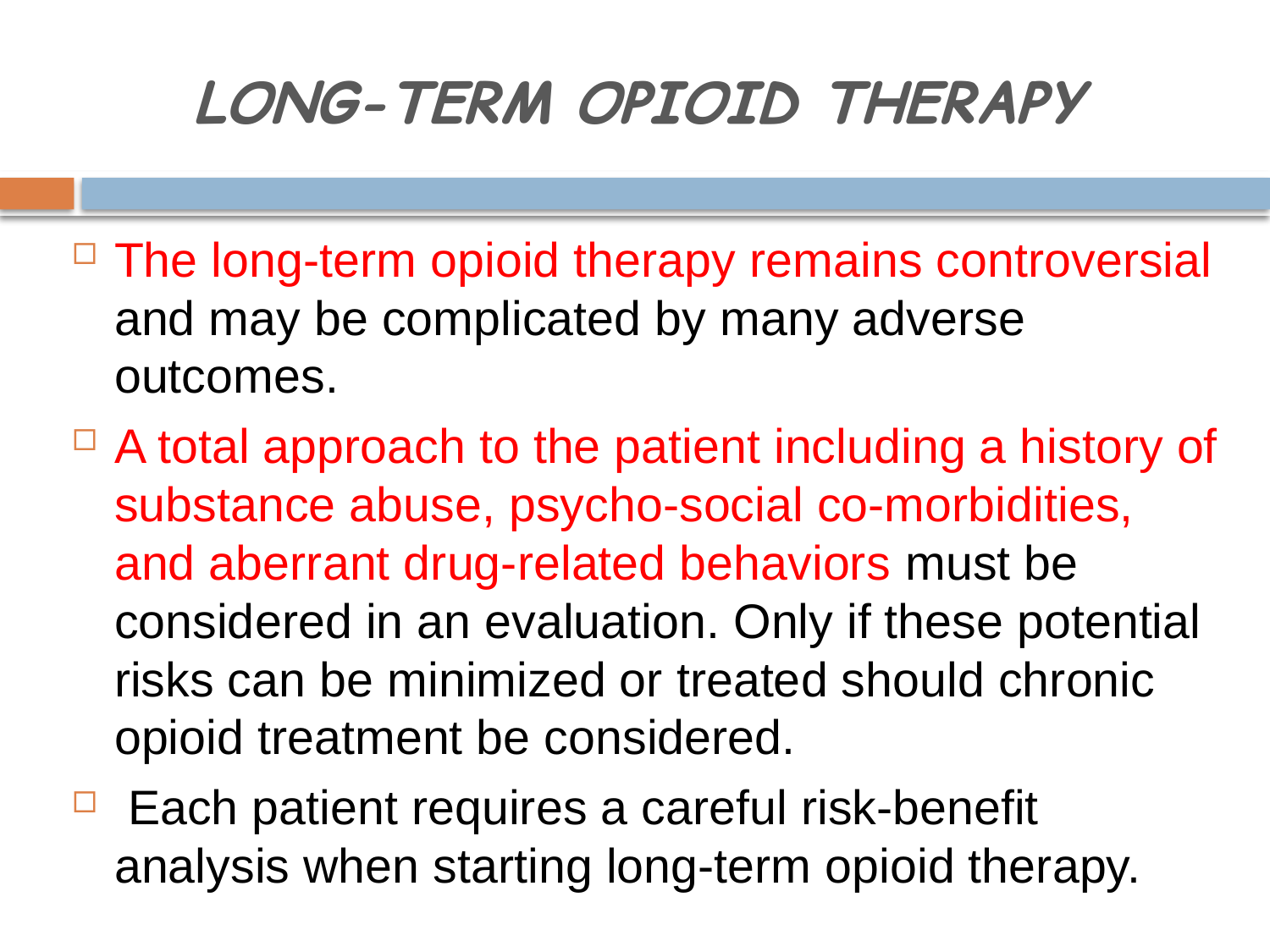

# LONG-TERM OPIOID THERAPY
The long-term opioid therapy remains controversial and may be complicated by many adverse outcomes.
A total approach to the patient including a history of substance abuse, psycho-social co-morbidities, and aberrant drug-related behaviors must be considered in an evaluation. Only if these potential risks can be minimized or treated should chronic opioid treatment be considered.
 Each patient requires a careful risk-benefit analysis when starting long-term opioid therapy.